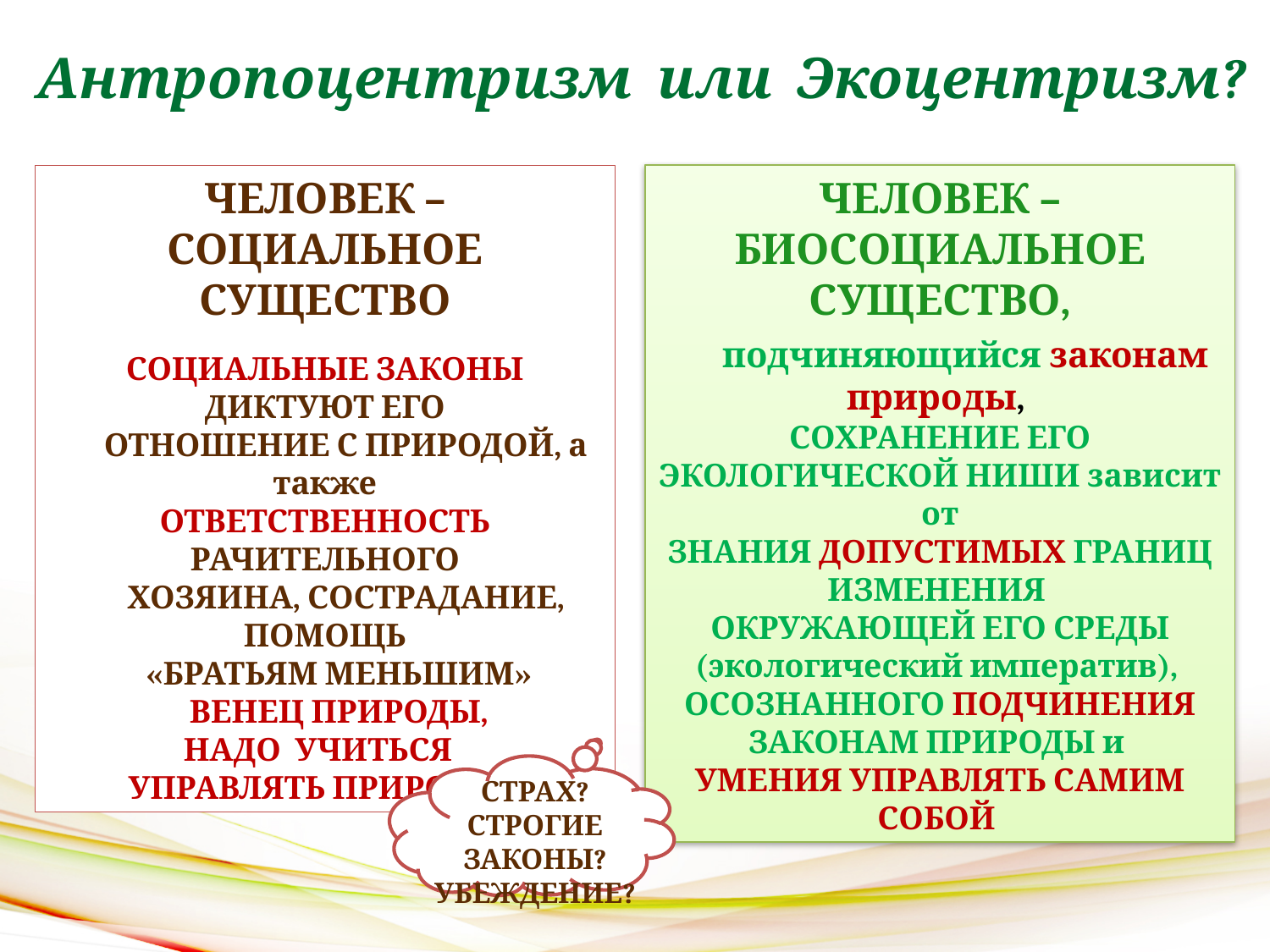

Антропоцентризм  или  Экоцентризм?
ЧЕЛОВЕК – СОЦИАЛЬНОЕ СУЩЕСТВО

СОЦИАЛЬНЫЕ ЗАКОНЫ ДИКТУЮТ ЕГО
      ОТНОШЕНИЕ С ПРИРОДОЙ, а также
ОТВЕТСТВЕННОСТЬ РАЧИТЕЛЬНОГО
      ХОЗЯИНА, СОСТРАДАНИЕ, ПОМОЩЬ
    «БРАТЬЯМ МЕНЬШИМ»
    ВЕНЕЦ ПРИРОДЫ,
НАДО  УЧИТЬСЯ
УПРАВЛЯТЬ ПРИРОДОЙ
ЧЕЛОВЕК – БИОСОЦИАЛЬНОЕ СУЩЕСТВО,

       подчиняющийся законам природы,
СОХРАНЕНИЕ ЕГО ЭКОЛОГИЧЕСКОЙ НИШИ зависит от
ЗНАНИЯ ДОПУСТИМЫХ ГРАНИЦ ИЗМЕНЕНИЯ
ОКРУЖАЮЩЕЙ ЕГО СРЕДЫ (экологический императив),
ОСОЗНАННОГО ПОДЧИНЕНИЯ ЗАКОНАМ ПРИРОДЫ и
УМЕНИЯ УПРАВЛЯТЬ САМИМ СОБОЙ

СТРАХ?
СТРОГИЕ ЗАКОНЫ?
УБЕЖДЕНИЕ?